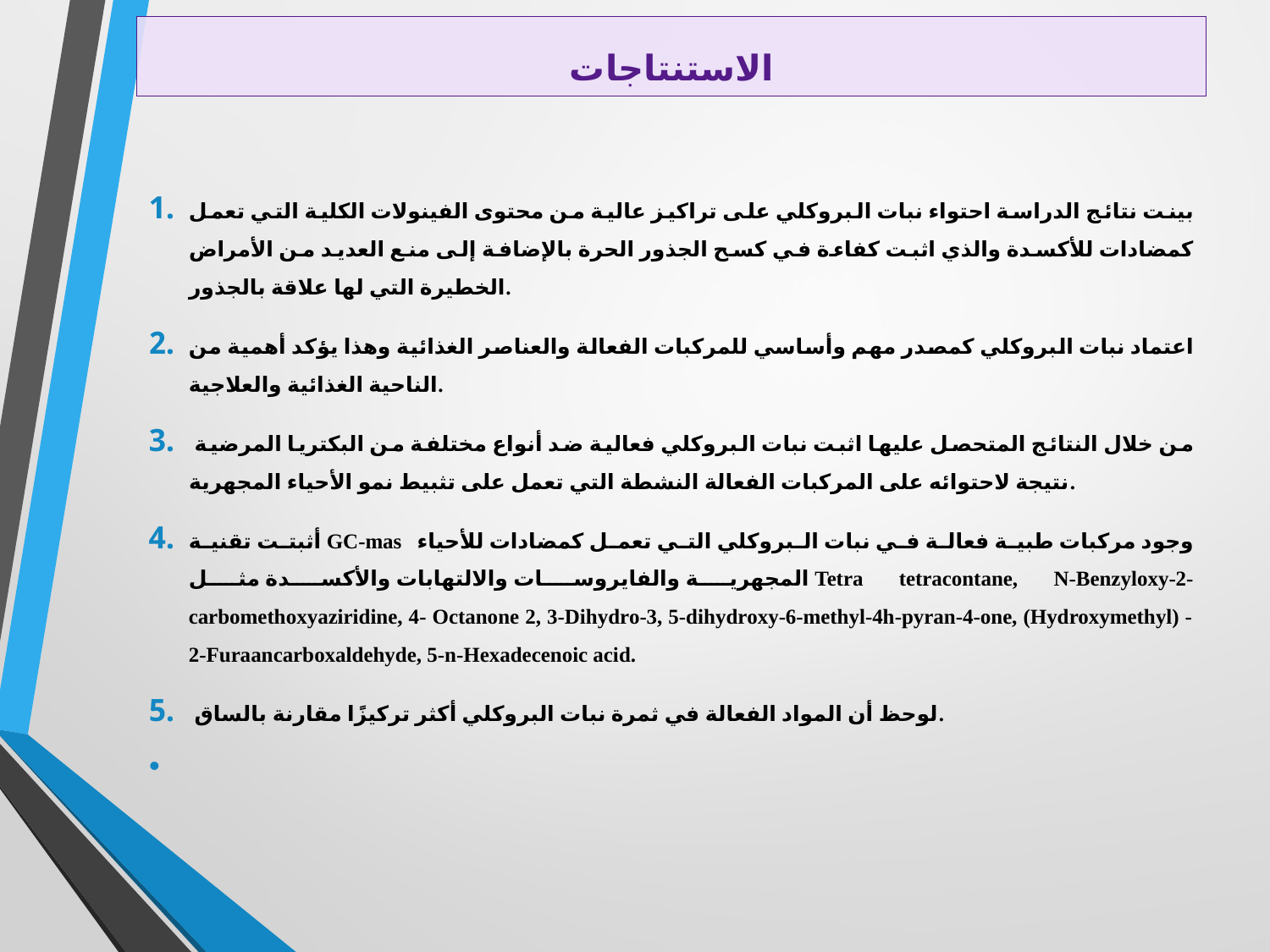

# الاستنتاجات
بينت نتائج الدراسة احتواء نبات البروكلي على تراكيز عالية من محتوى الفينولات الكلية التي تعمل كمضادات للأكسدة والذي اثبت كفاءة في كسح الجذور الحرة بالإضافة إلى منع العديد من الأمراض الخطيرة التي لها علاقة بالجذور.
اعتماد نبات البروكلي كمصدر مهم وأساسي للمركبات الفعالة والعناصر الغذائية وهذا يؤكد أهمية من الناحية الغذائية والعلاجية.
 من خلال النتائج المتحصل عليها اثبت نبات البروكلي فعالية ضد أنواع مختلفة من البكتريا المرضية نتيجة لاحتوائه على المركبات الفعالة النشطة التي تعمل على تثبيط نمو الأحياء المجهرية.
أثبتت تقنية GC-mas وجود مركبات طبية فعالة في نبات البروكلي التي تعمل كمضادات للأحياء المجهرية والفايروسات والالتهابات والأكسدة مثل Tetra tetracontane, N-Benzyloxy-2-carbomethoxyaziridine, 4- Octanone 2, 3-Dihydro-3, 5-dihydroxy-6-methyl-4h-pyran-4-one, (Hydroxymethyl) -2-Furaancarboxaldehyde, 5-n-Hexadecenoic acid.
 لوحظ أن المواد الفعالة في ثمرة نبات البروكلي أكثر تركيزًا مقارنة بالساق.